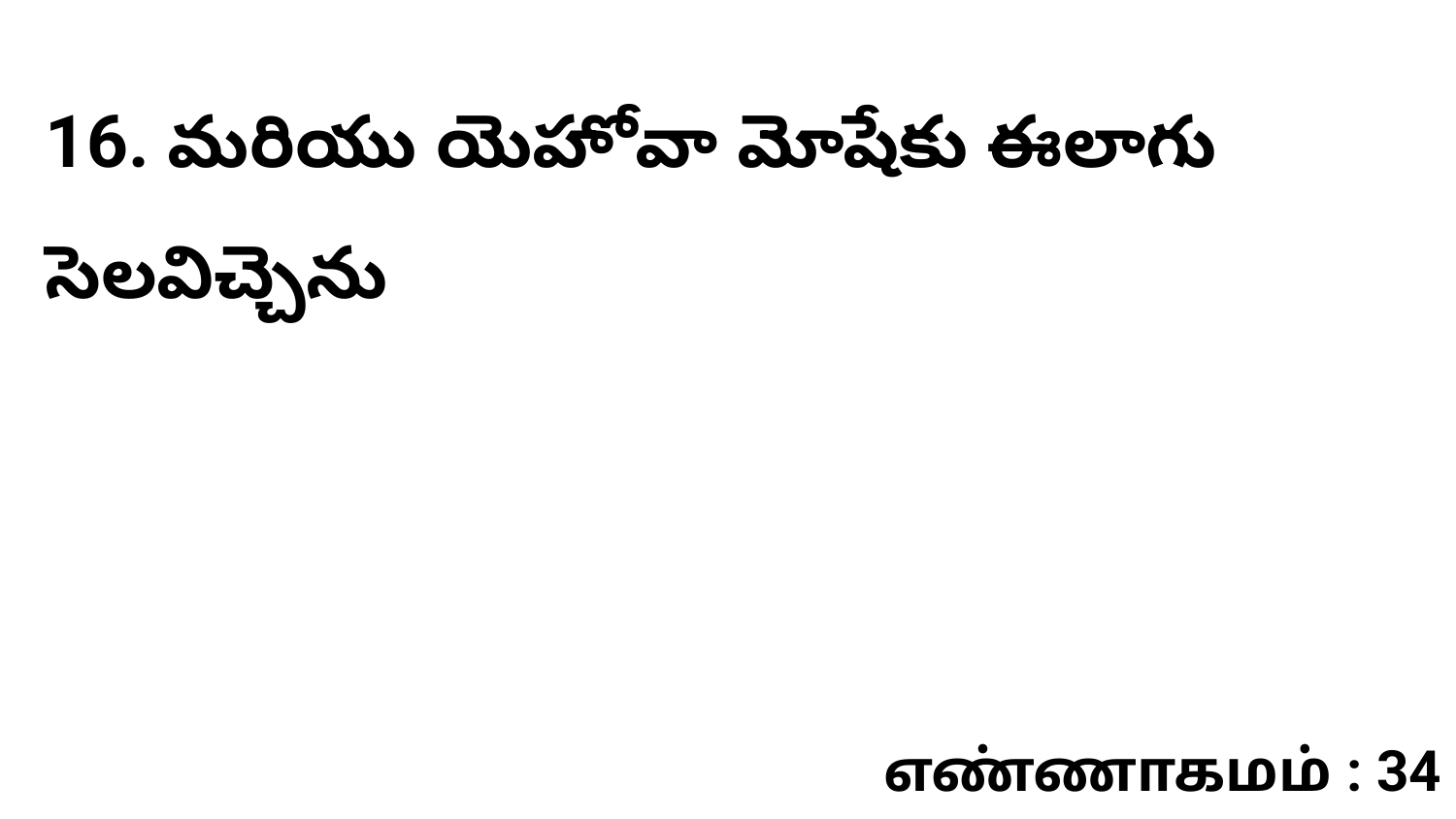

16. మరియు యెహోవా మోషేకు ఈలాగు సెలవిచ్చెను
எண்ணாகமம் : 34